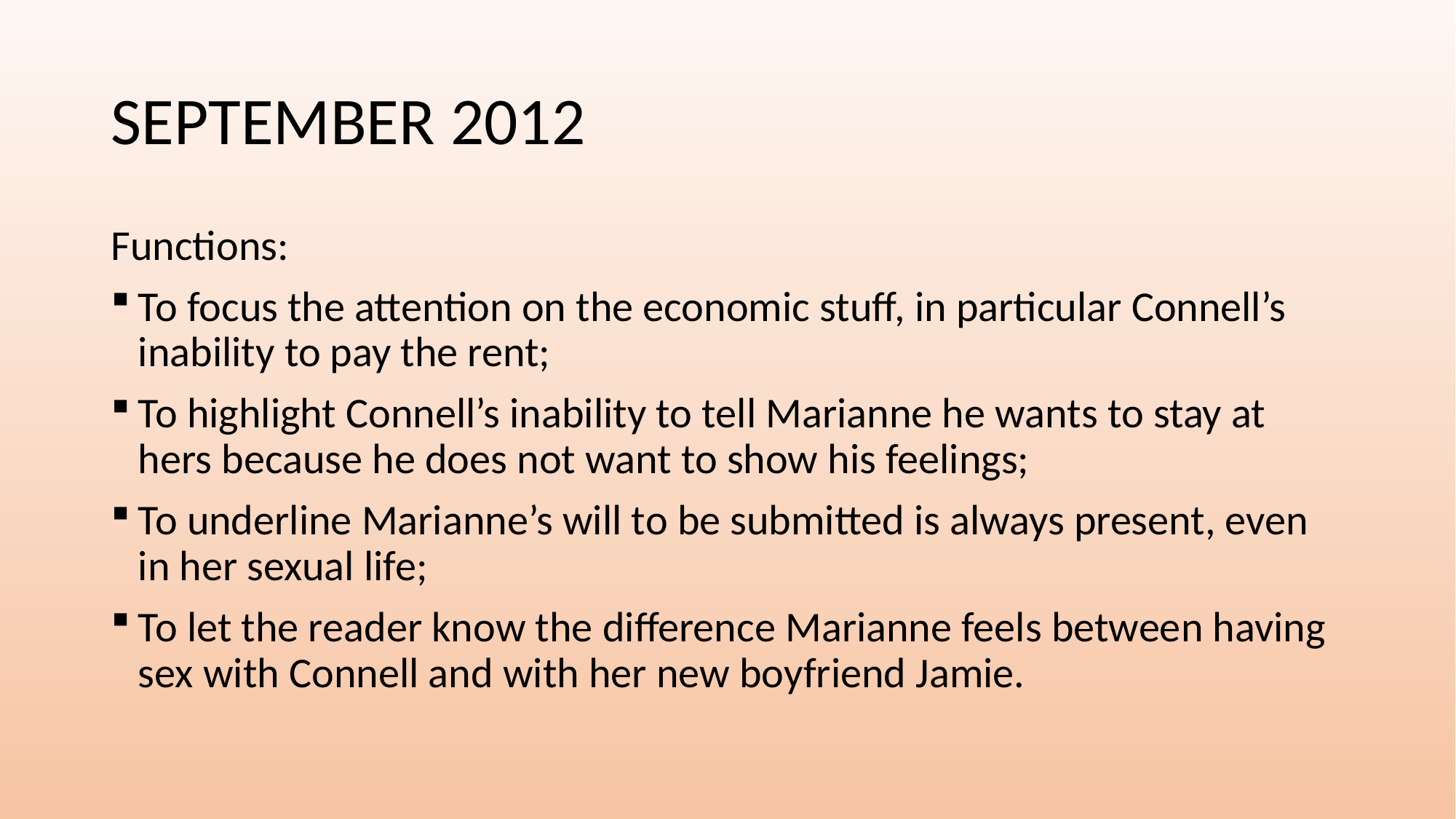

# SEPTEMBER 2012
Functions:
To focus the attention on the economic stuff, in particular Connell’s inability to pay the rent;
To highlight Connell’s inability to tell Marianne he wants to stay at hers because he does not want to show his feelings;
To underline Marianne’s will to be submitted is always present, even in her sexual life;
To let the reader know the difference Marianne feels between having sex with Connell and with her new boyfriend Jamie.